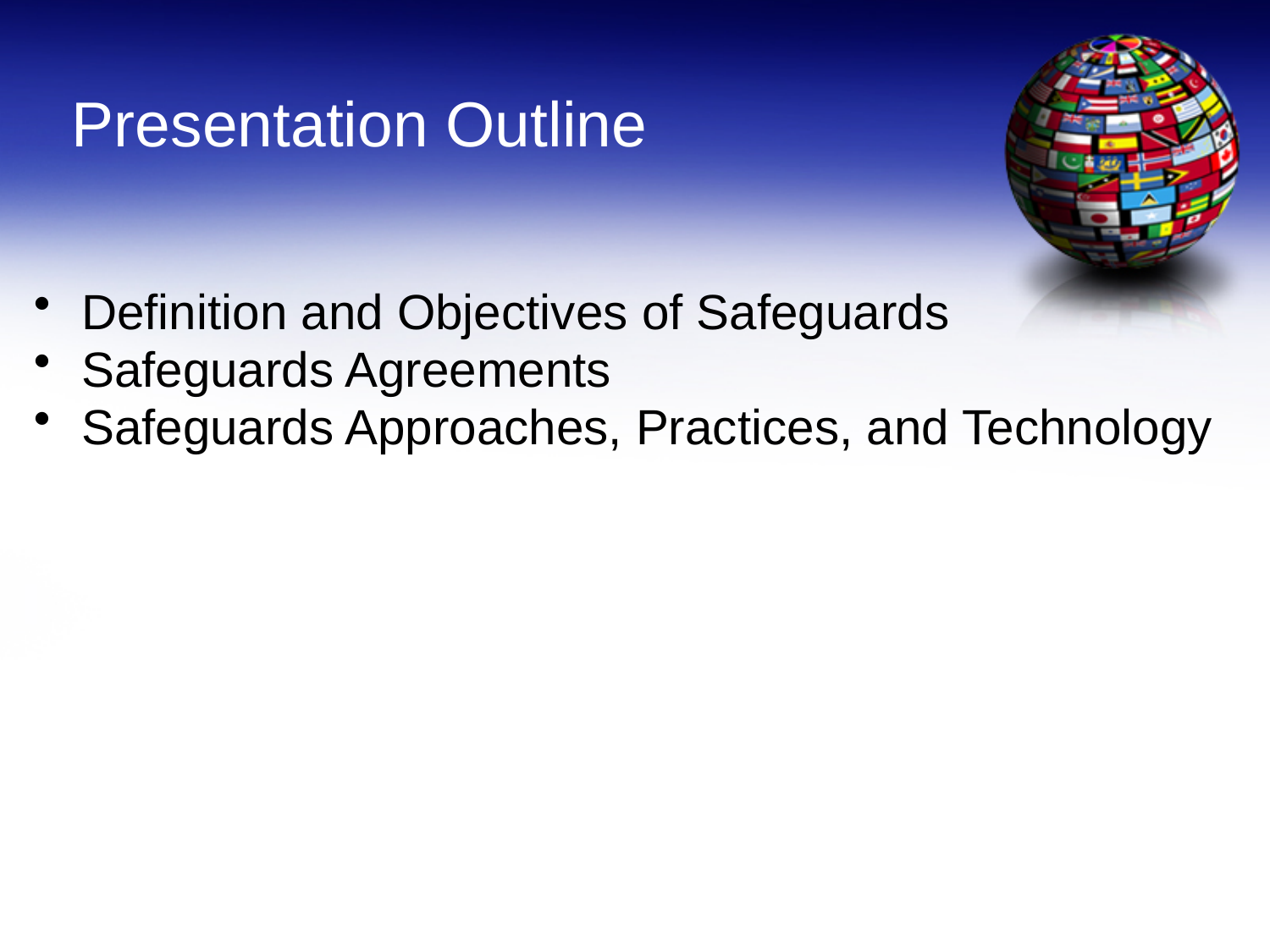

Definition and Objectives of Safeguards
Safeguards Agreements
Safeguards Approaches, Practices, and Technology

Presentation Outline